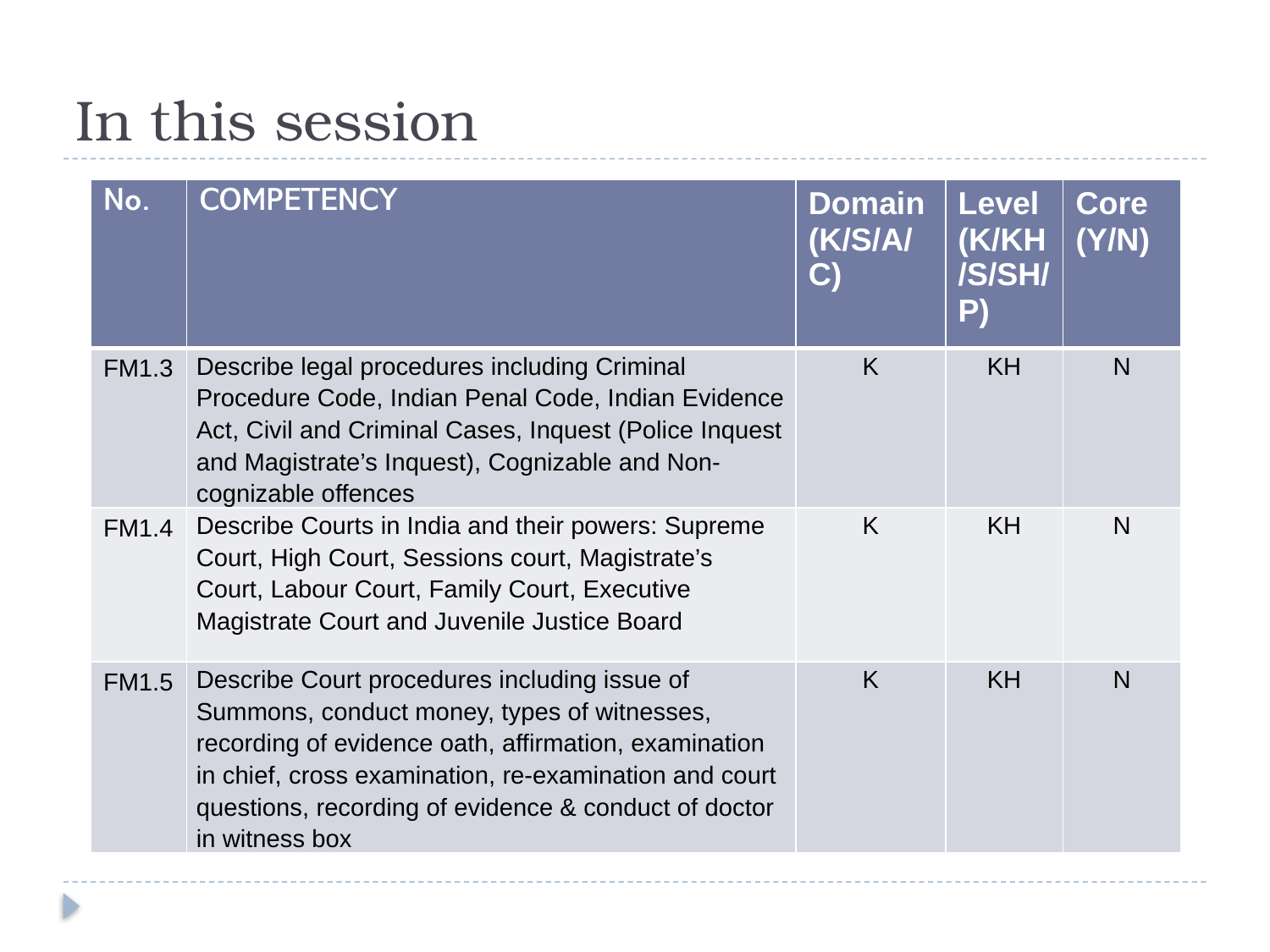

# In this session
| No. | COMPETENCY | Domain (K/S/A/C) | Level (K/KH/S/SH/P) | Core (Y/N) |
| --- | --- | --- | --- | --- |
| FM1.3 | Describe legal procedures including Criminal Procedure Code, Indian Penal Code, Indian Evidence Act, Civil and Criminal Cases, Inquest (Police Inquest and Magistrate’s Inquest), Cognizable and Non-cognizable offences | K | KH | N |
| FM1.4 | Describe Courts in India and their powers: Supreme Court, High Court, Sessions court, Magistrate’s Court, Labour Court, Family Court, Executive Magistrate Court and Juvenile Justice Board | K | KH | N |
| FM1.5 | Describe Court procedures including issue of Summons, conduct money, types of witnesses, recording of evidence oath, affirmation, examination in chief, cross examination, re-examination and court questions, recording of evidence & conduct of doctor in witness box | K | KH | N |